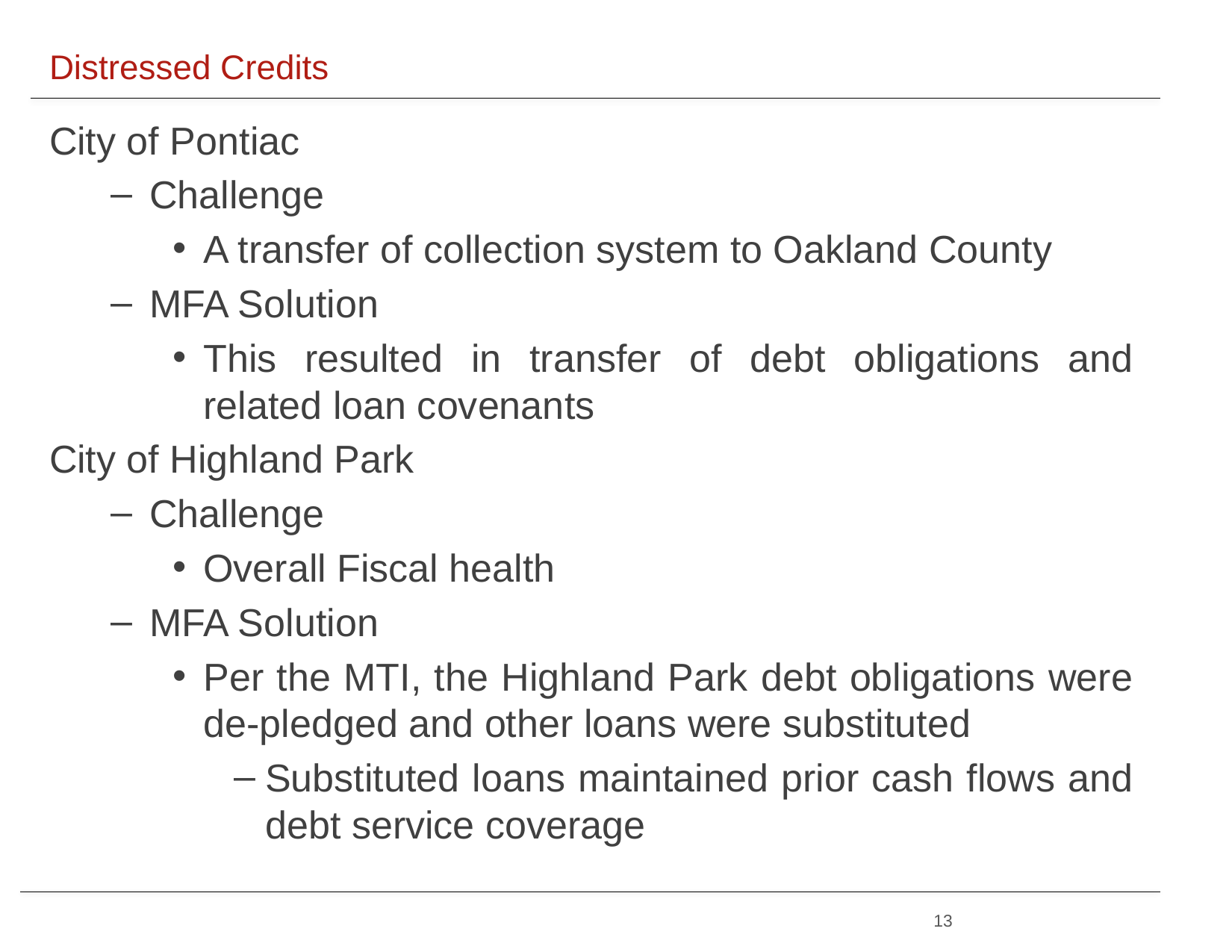

Distressed Credits
City of Pontiac
Challenge
A transfer of collection system to Oakland County
MFA Solution
This resulted in transfer of debt obligations and related loan covenants
City of Highland Park
Challenge
Overall Fiscal health
MFA Solution
Per the MTI, the Highland Park debt obligations were de-pledged and other loans were substituted
Substituted loans maintained prior cash flows and debt service coverage

13
Click to edit Master title style
Click to edit Master title style
Click to edit Master title style
Click to edit Master title style
Click to edit Master title style
Click to edit Master title style
Click to edit Master title style
Click to edit Master title style
Click to edit Master title style
Click to edit Master title style
Click to edit Master title style
Click to edit Master title style
Click to edit Master title style
Click to edit Master title style
Click to edit Master title style
Click to edit Master title style
Click to edit Master title style
Click to edit Master title style
Click to edit Master title style
Click to edit Master title style
Click to edit Master title style